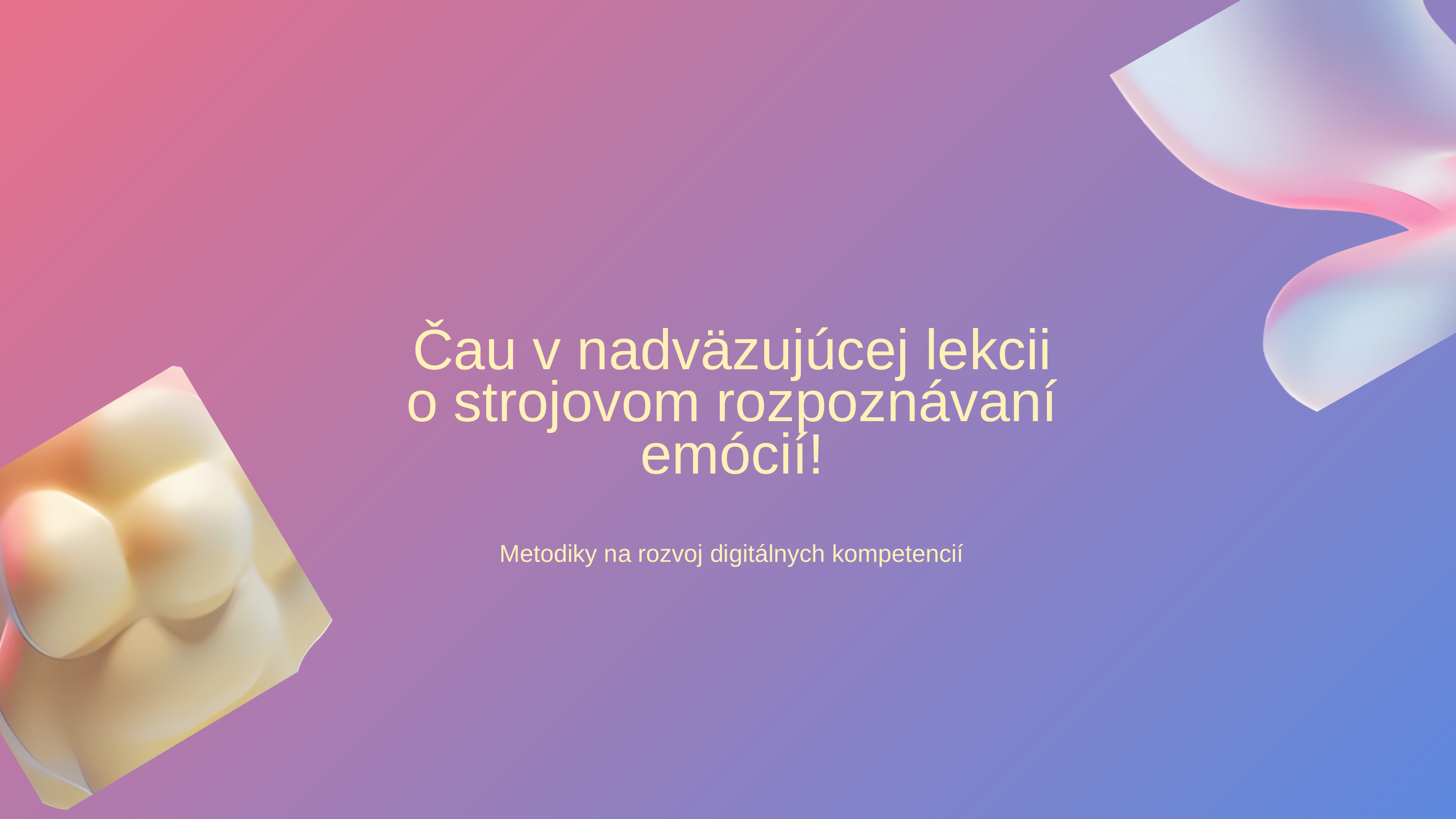

Čau v nadväzujúcej lekcii
o strojovom rozpoznávaní emócií!

Metodiky na rozvoj digitálnych kompetencií